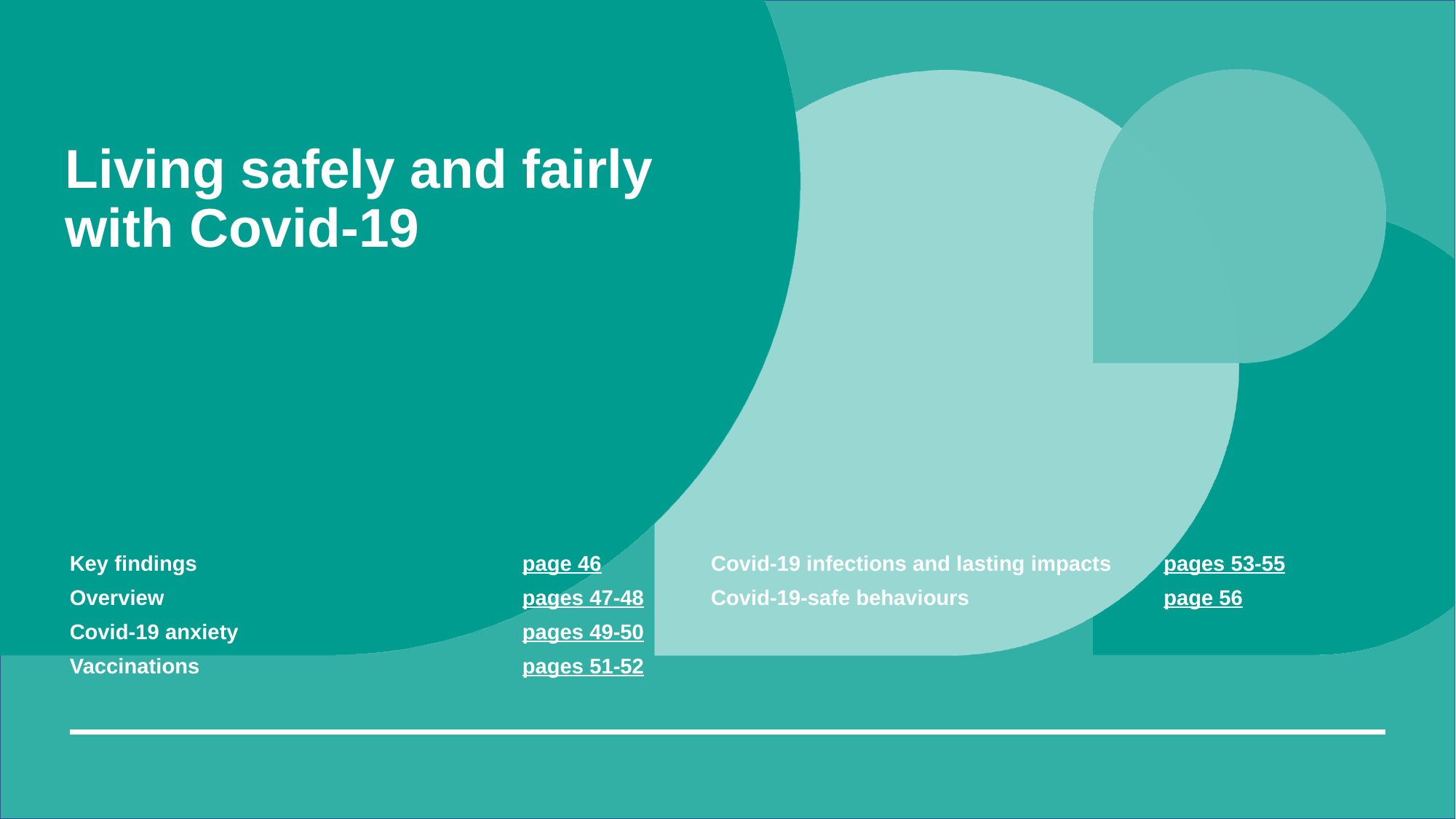

# Living safely and fairly with Covid-19
| Key findings | page 46 |
| --- | --- |
| Overview | pages 47-48 |
| Covid-19 anxiety | pages 49-50 |
| Vaccinations | pages 51-52 |
| Covid-19 infections and lasting impacts | pages 53-55 |
| --- | --- |
| Covid-19-safe behaviours | page 56 |